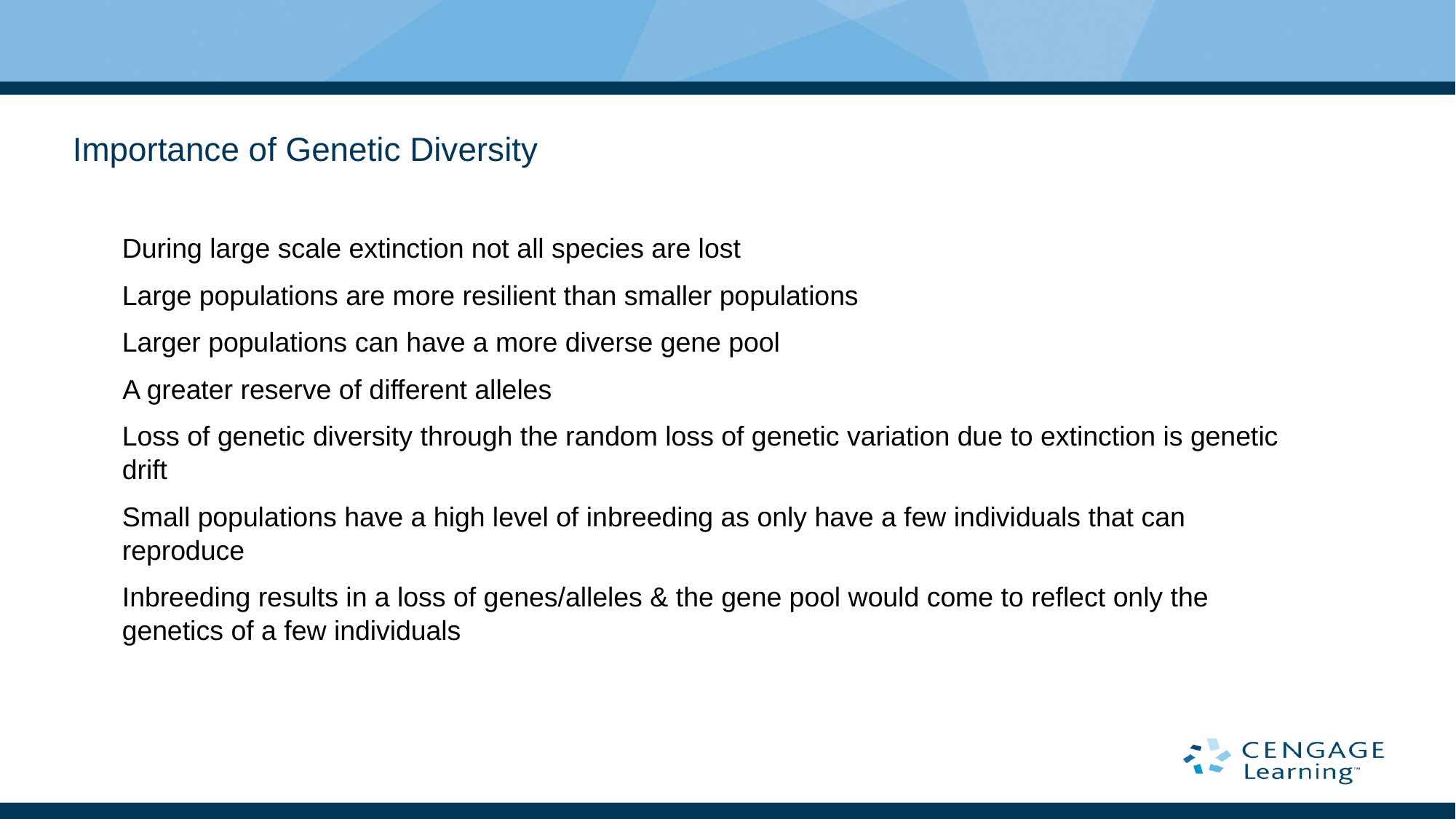

# Importance of Genetic Diversity
During large scale extinction not all species are lost
Large populations are more resilient than smaller populations
Larger populations can have a more diverse gene pool
A greater reserve of different alleles
Loss of genetic diversity through the random loss of genetic variation due to extinction is genetic drift
Small populations have a high level of inbreeding as only have a few individuals that can reproduce
Inbreeding results in a loss of genes/alleles & the gene pool would come to reflect only the genetics of a few individuals